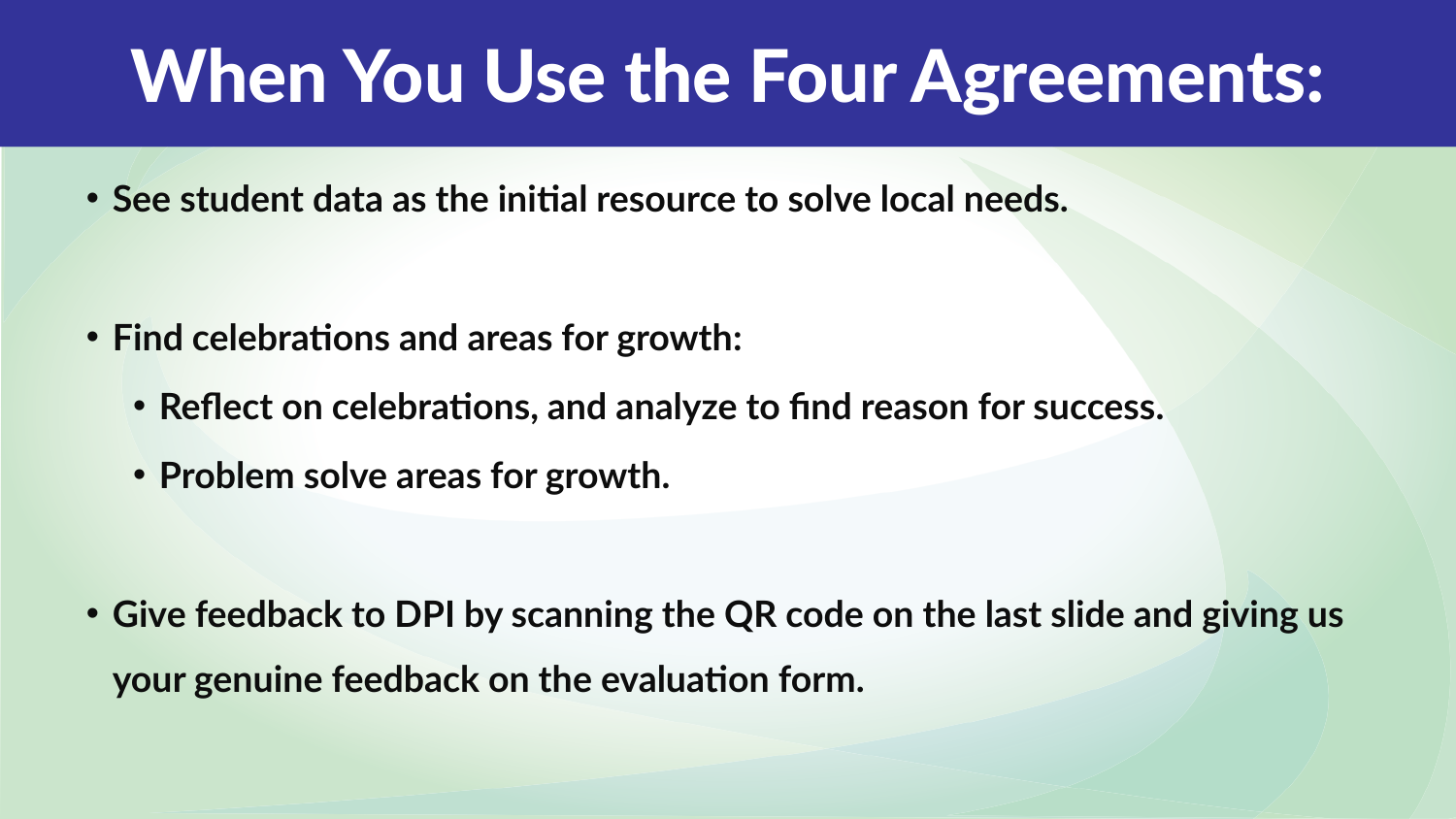

When You Use the Four Agreements:
See student data as the initial resource to solve local needs.

Find celebrations and areas for growth:
Reflect on celebrations, and analyze to find reason for success.
Problem solve areas for growth.

Give feedback to DPI by scanning the QR code on the last slide and giving us your genuine feedback on the evaluation form.